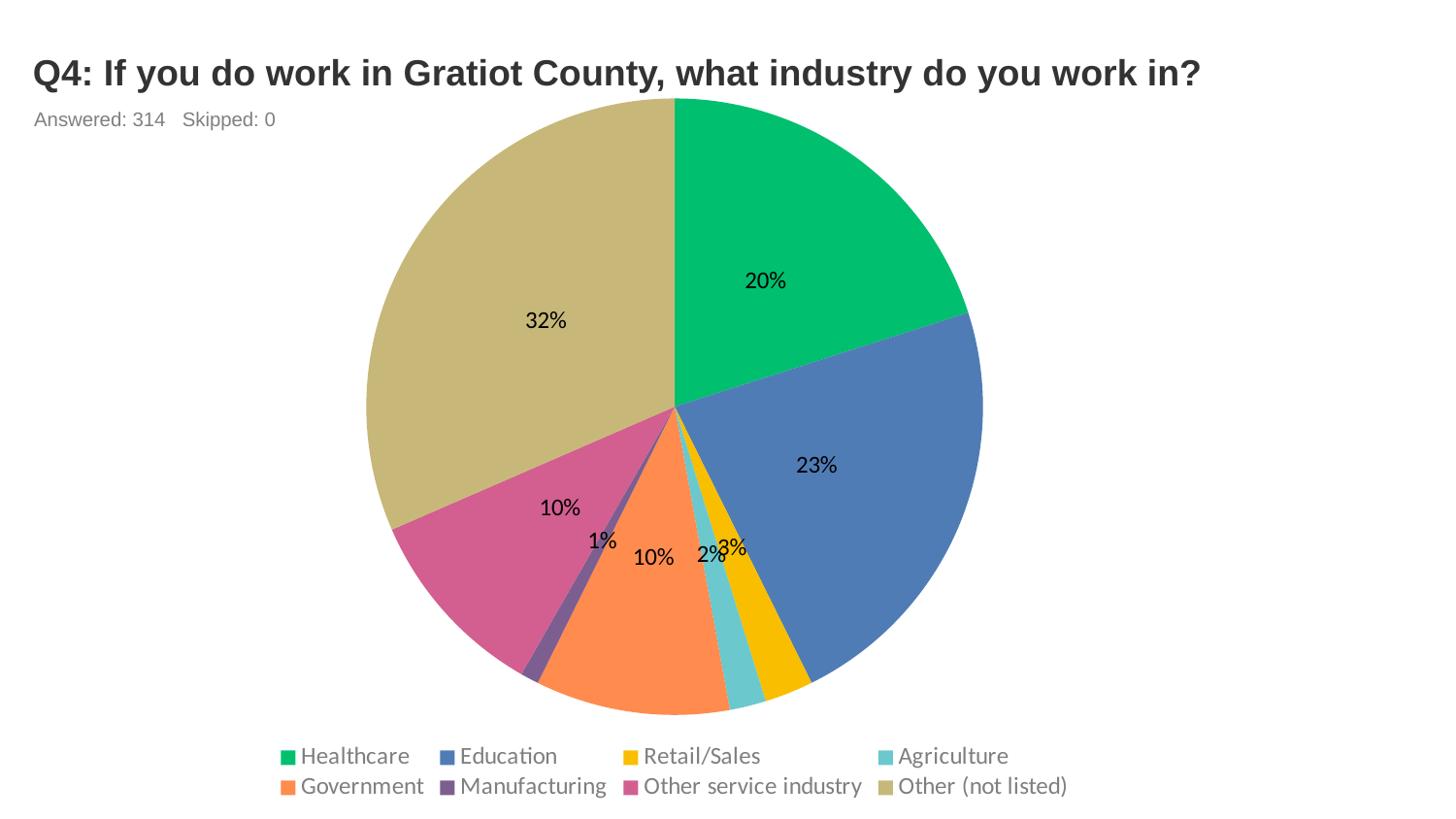

# Q4: If you do work in Gratiot County, what industry do you work in?

### Chart

| Category | Total |
|---|---|
| Healthcare | 0.2006 |
| Education | 0.2261 |
| Retail/Sales | 0.0255 |
| Agriculture | 0.0191 |
| Government | 0.1019 |
| Manufacturing | 0.0096 |
| Other service industry | 0.1019 |
| Other (not listed) | 0.3153 |
Answered: 314   Skipped: 0